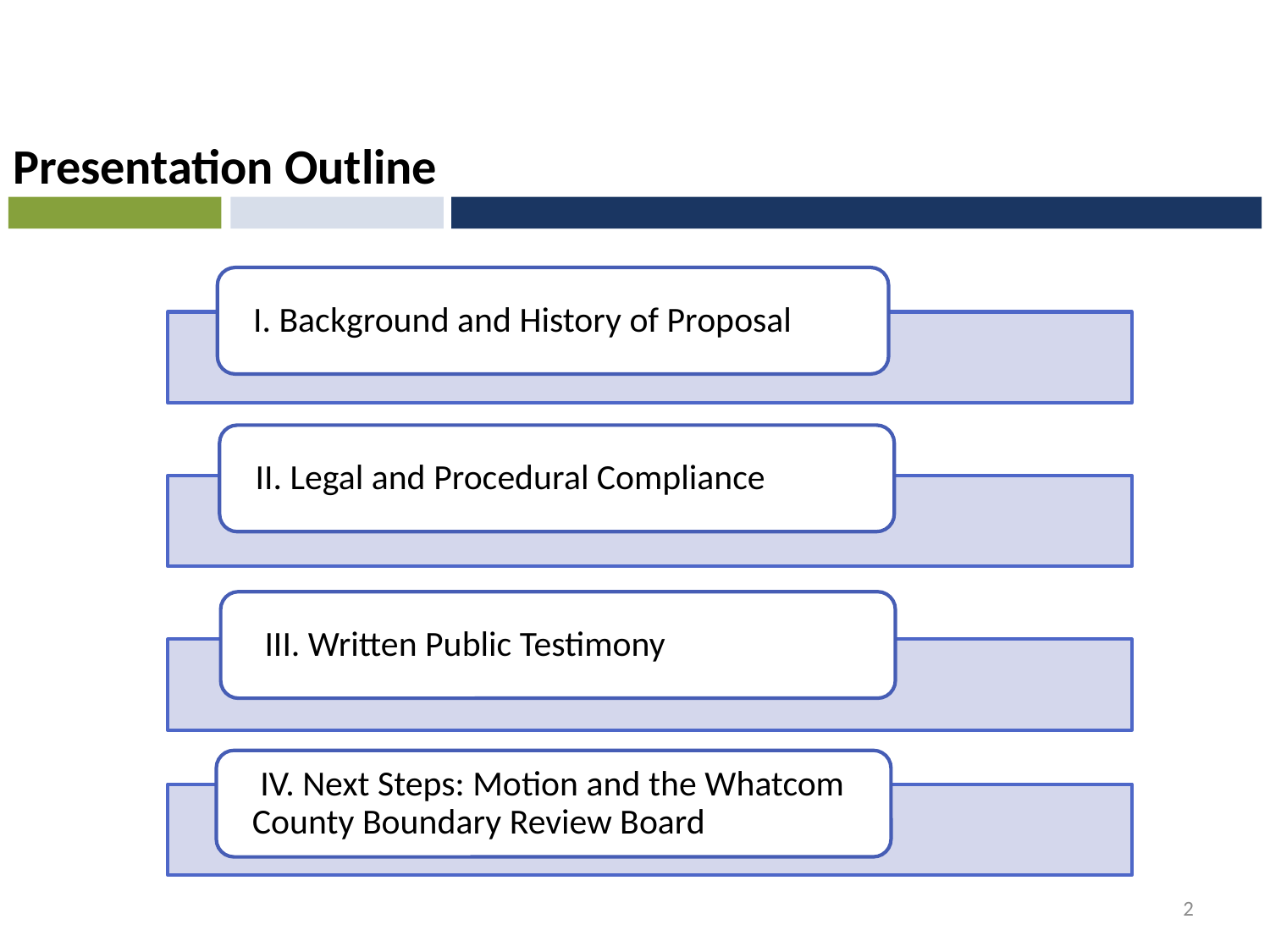

Presentation Outline
I. Background and History of Proposal
II. Legal and Procedural Compliance
 III. Written Public Testimony
 IV. Next Steps: Motion and the Whatcom County Boundary Review Board

2